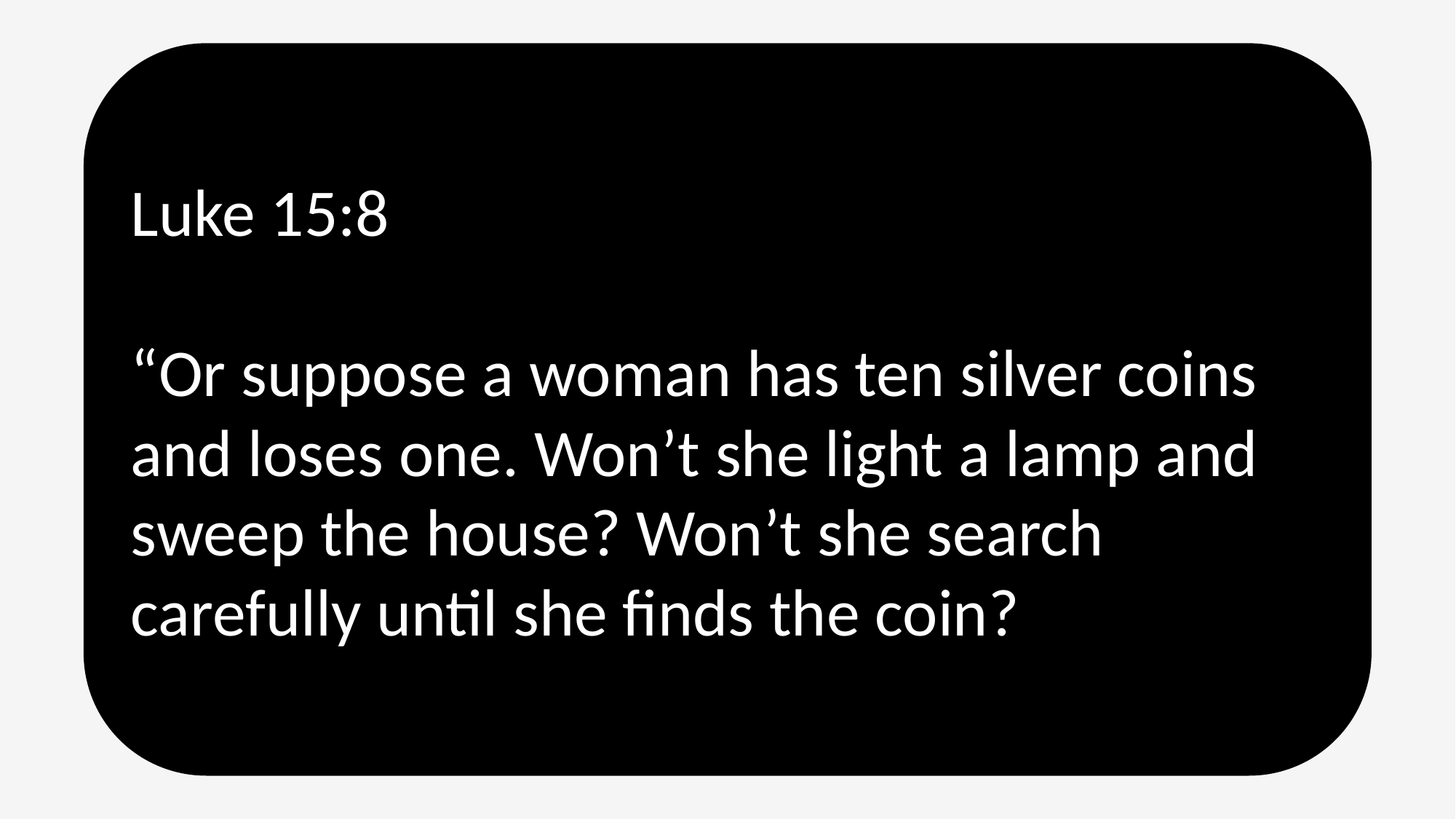

Luke 15:8

“Or suppose a woman has ten silver coins and loses one. Won’t she light a lamp and sweep the house? Won’t she search carefully until she finds the coin?